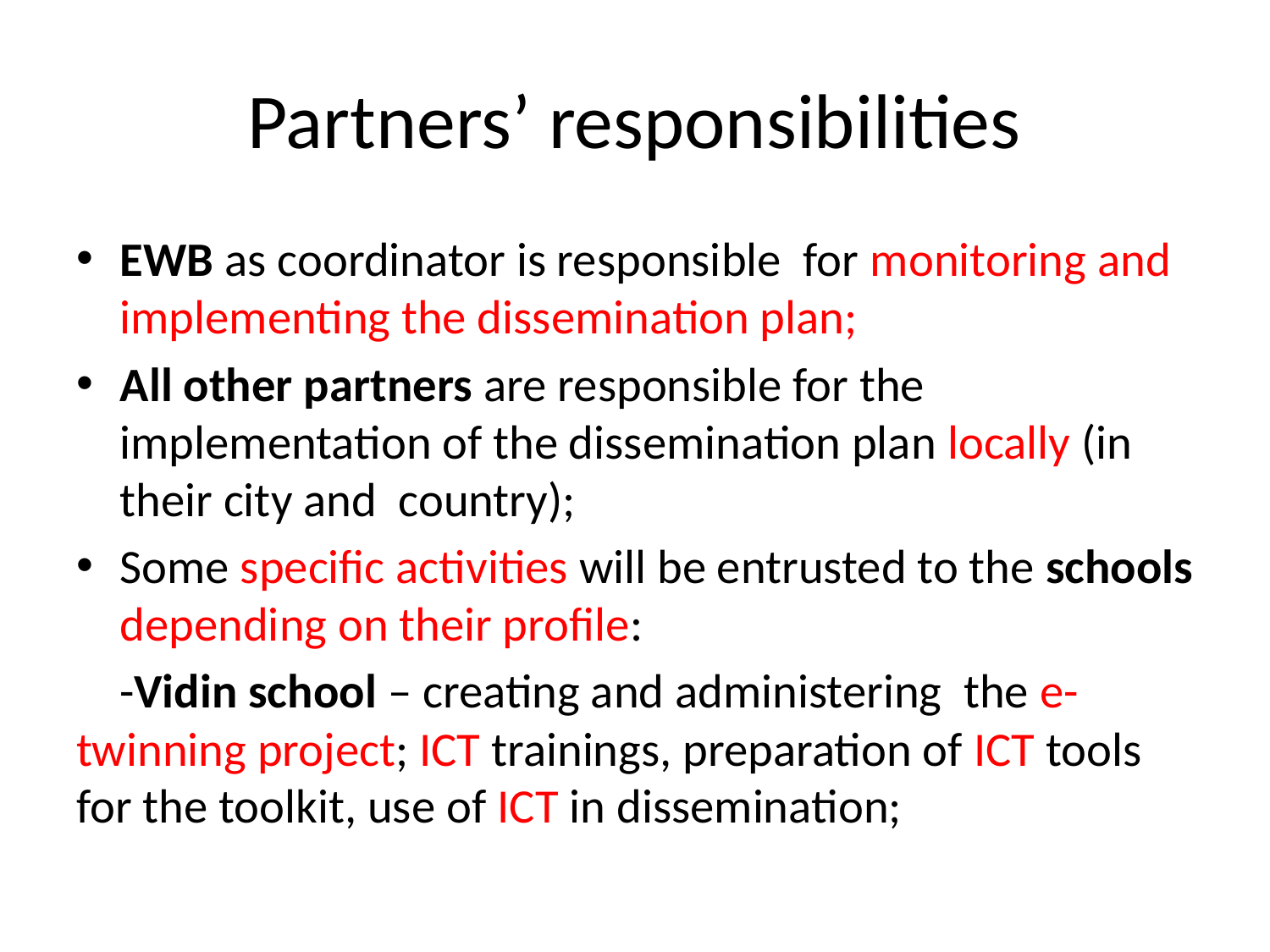

# Partners’ responsibilities
EWB as coordinator is responsible  for monitoring and implementing the dissemination plan;
All other partners are responsible for the implementation of the dissemination plan locally (in their city and  country);
Some specific activities will be entrusted to the schools depending on their profile:
    -Vidin school – creating and administering  the e-twinning project; ICT trainings, preparation of ICT tools for the toolkit, use of ICT in dissemination;